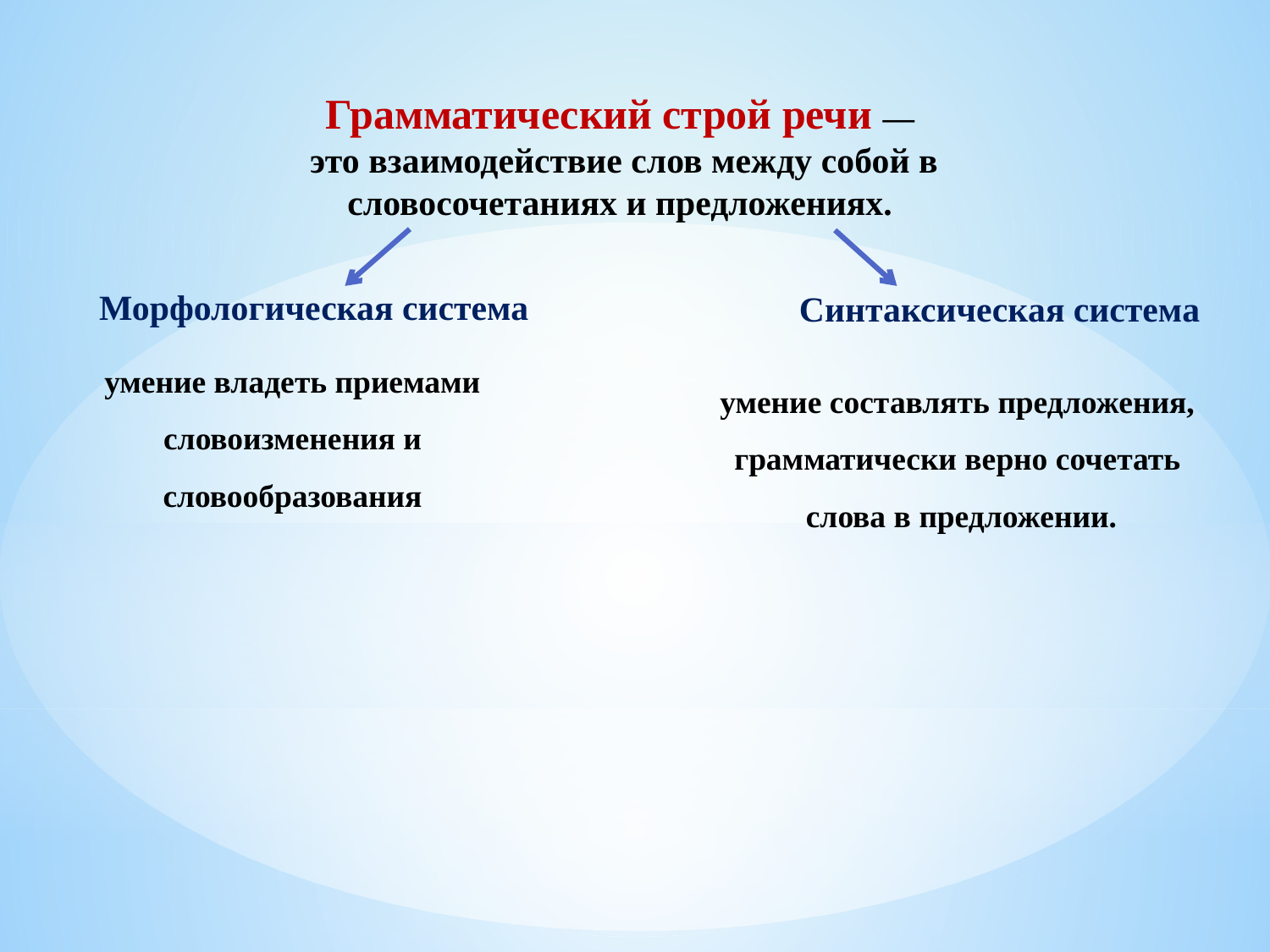

Грамматический строй речи —
 это взаимодействие слов между собой в словосочетаниях и предложениях.
Морфологическая система
Синтаксическая система
умение владеть приемами словоизменения и словообразования
умение составлять предложения,
грамматически верно сочетать
слова в предложении.